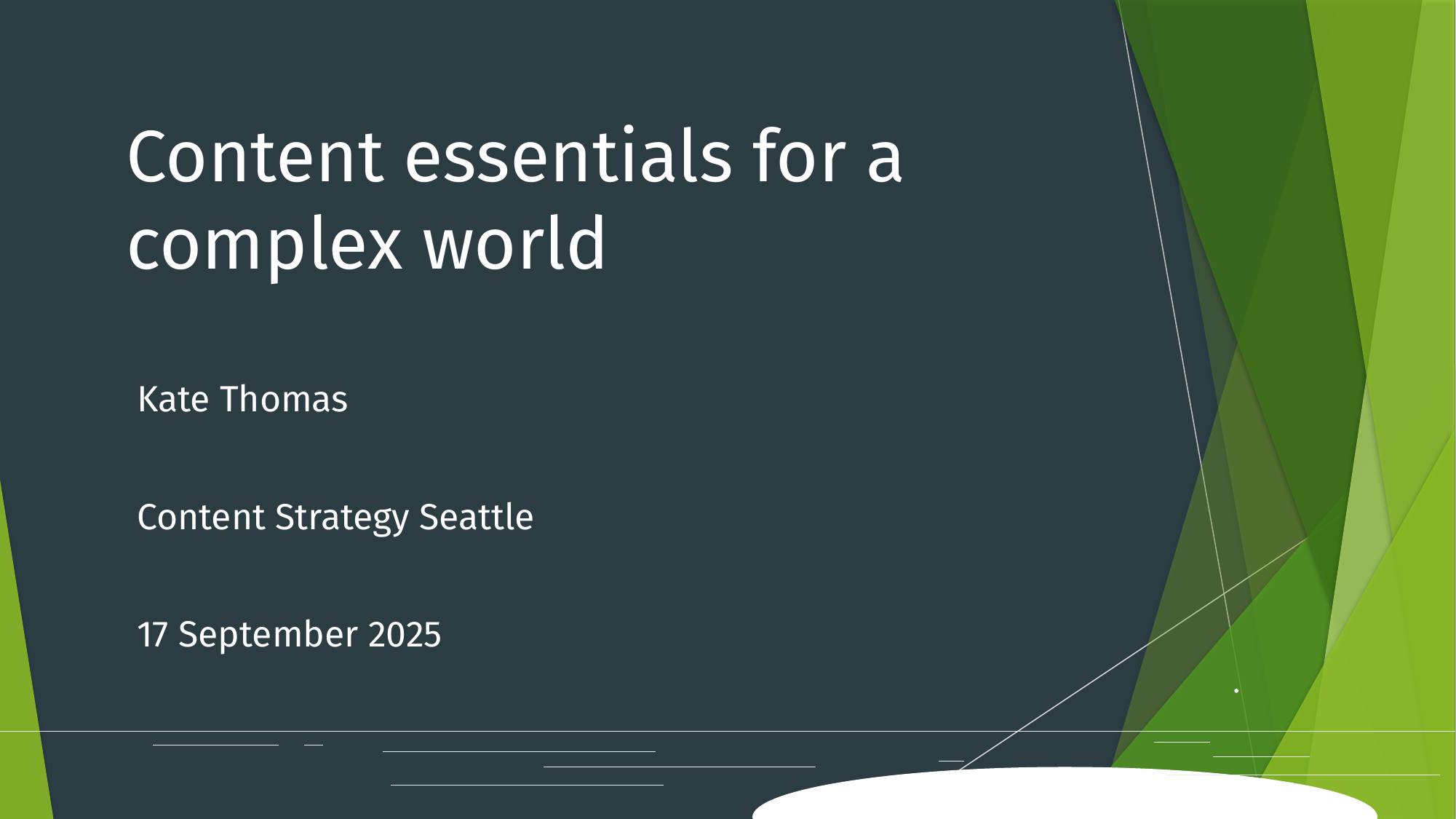

# Content essentials for a complex world
Kate Thomas

Content Strategy Seattle

17 September 2025